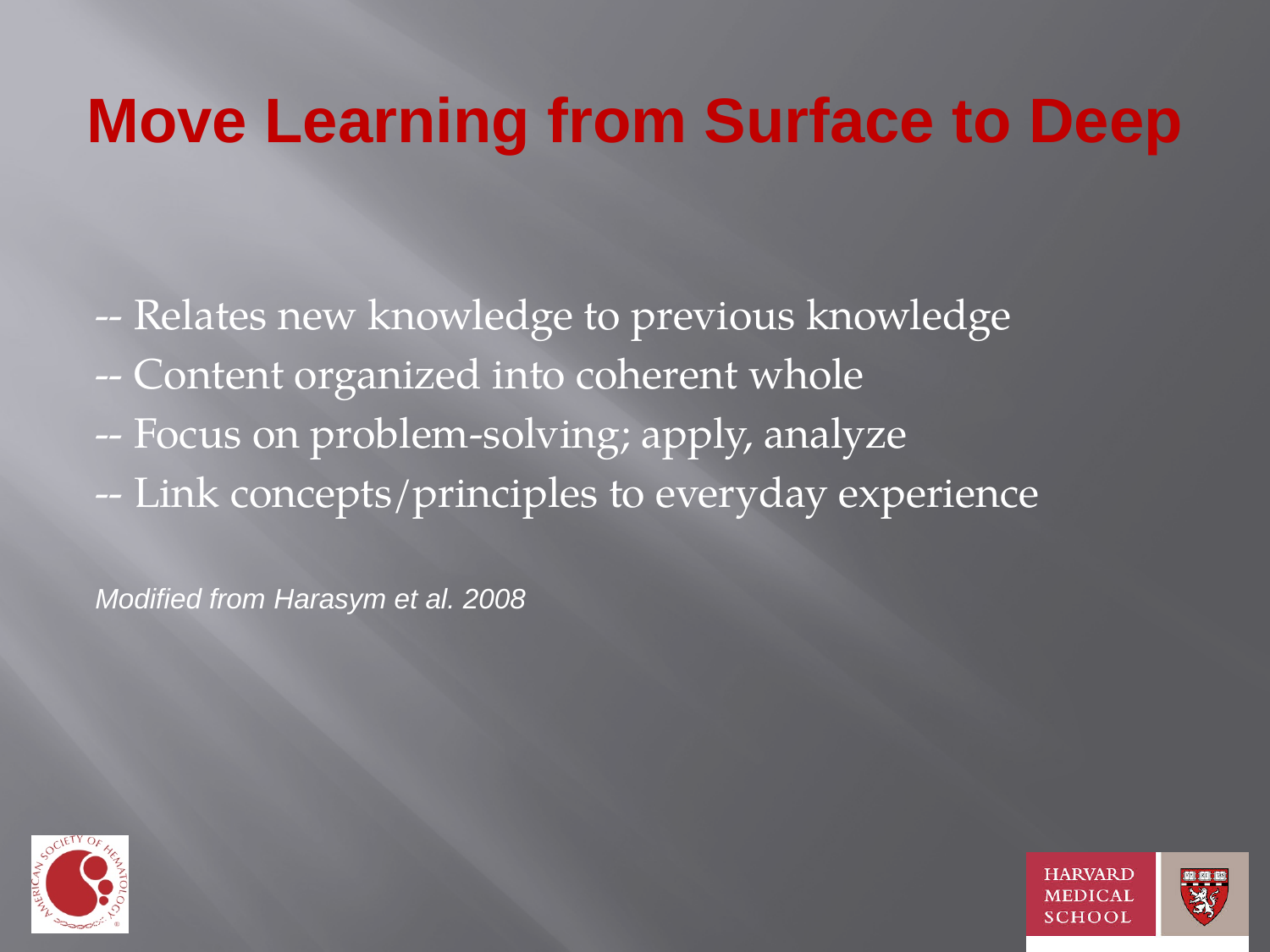

# Move Learning from Surface to Deep

-- Relates new knowledge to previous knowledge
-- Content organized into coherent whole
-- Focus on problem-solving; apply, analyze
-- Link concepts/principles to everyday experience

Modified from Harasym et al. 2008